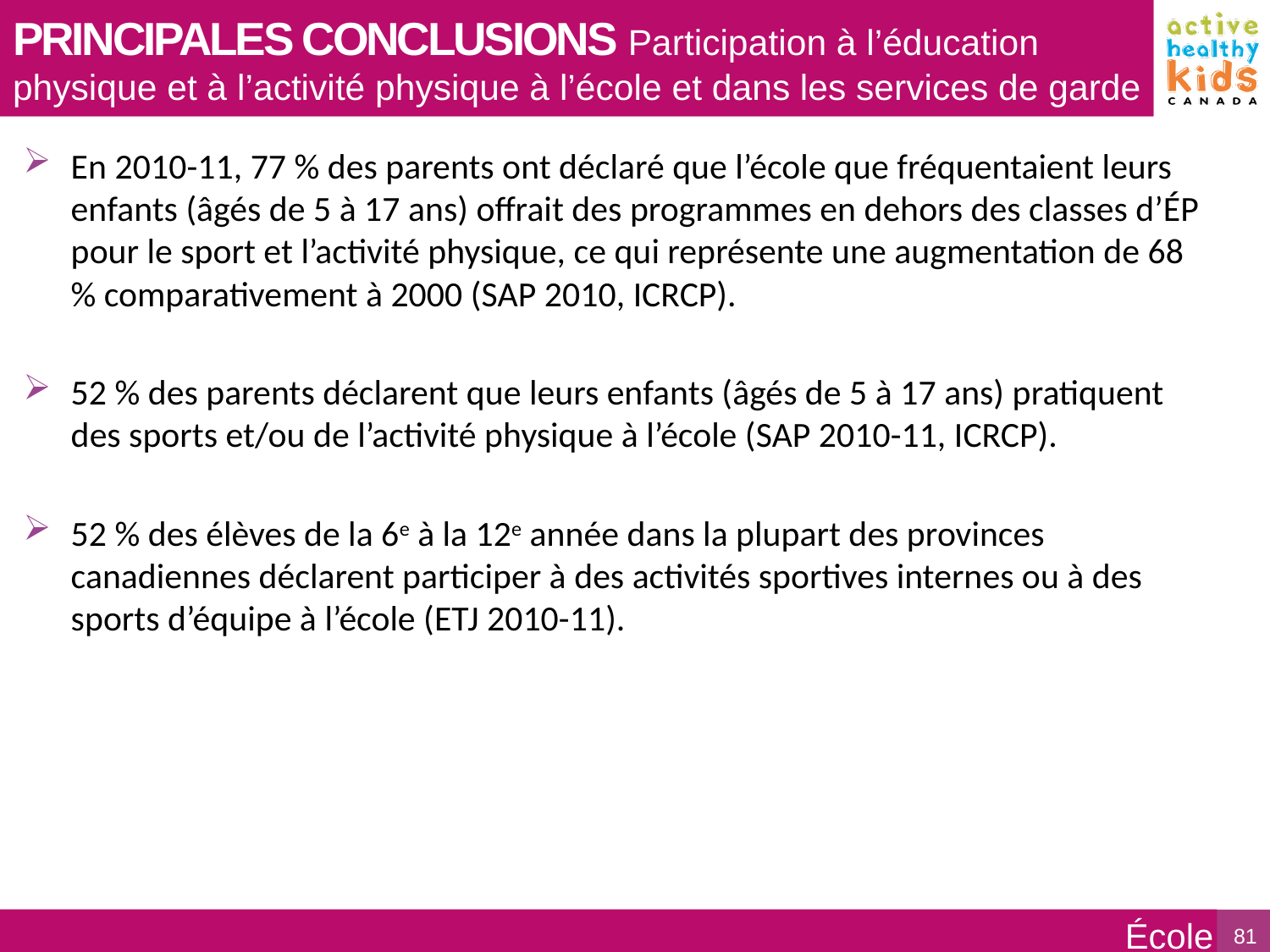

PRINCIPALES CONCLUSIONS Participation à l’éducation physique et à l’activité physique à l’école et dans les services de garde
En 2010-11, 77 % des parents ont déclaré que l’école que fréquentaient leurs enfants (âgés de 5 à 17 ans) offrait des programmes en dehors des classes d’ÉP pour le sport et l’activité physique, ce qui représente une augmentation de 68 % comparativement à 2000 (SAP 2010, ICRCP).

52 % des parents déclarent que leurs enfants (âgés de 5 à 17 ans) pratiquent des sports et/ou de l’activité physique à l’école (SAP 2010-11, ICRCP).

52 % des élèves de la 6e à la 12e année dans la plupart des provinces canadiennes déclarent participer à des activités sportives internes ou à des sports d’équipe à l’école (ETJ 2010-11).

École